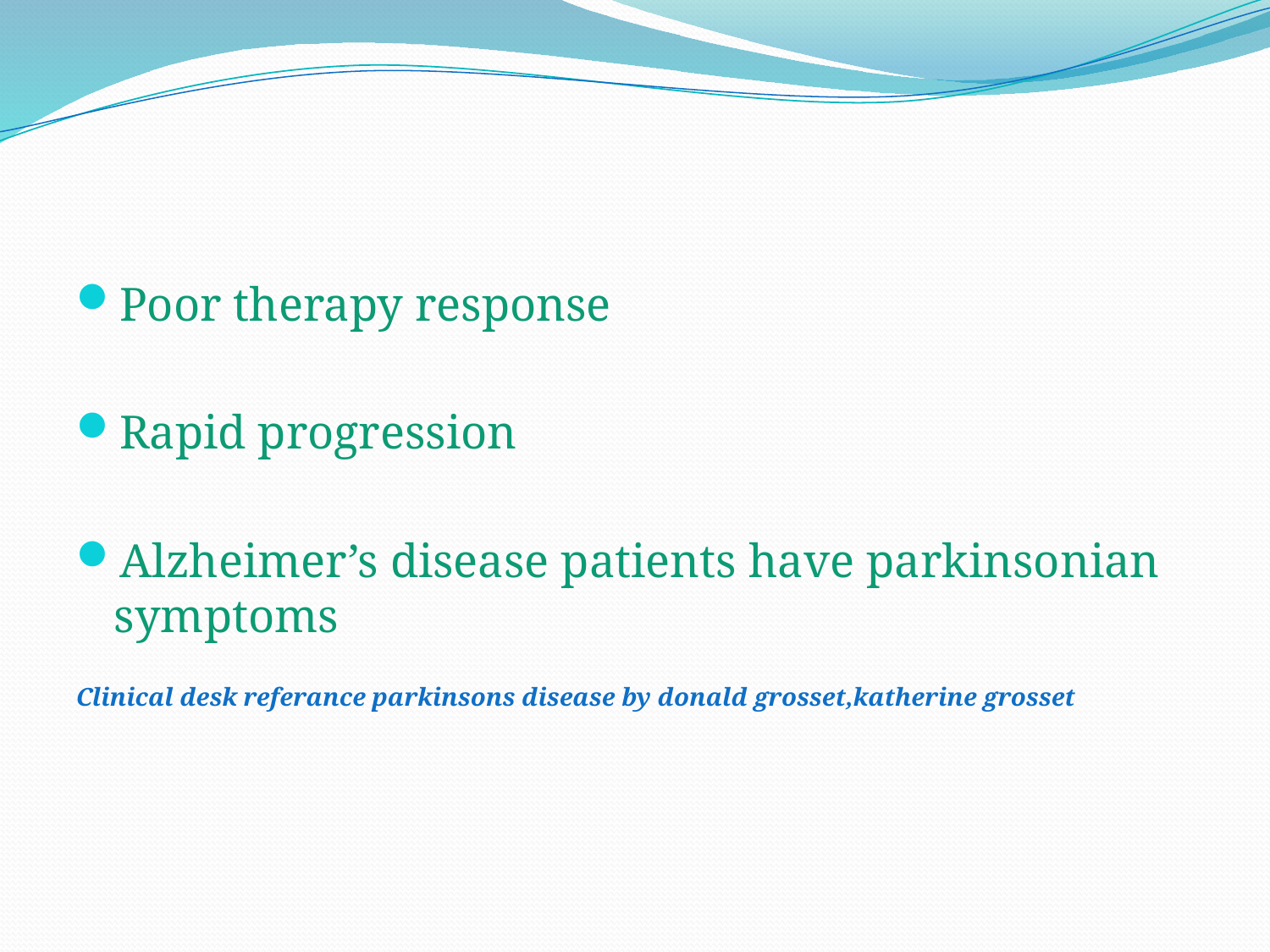

Poor therapy response

Rapid progression

Alzheimer’s disease patients have parkinsonian symptoms

Clinical desk referance parkinsons disease by donald grosset,katherine grosset